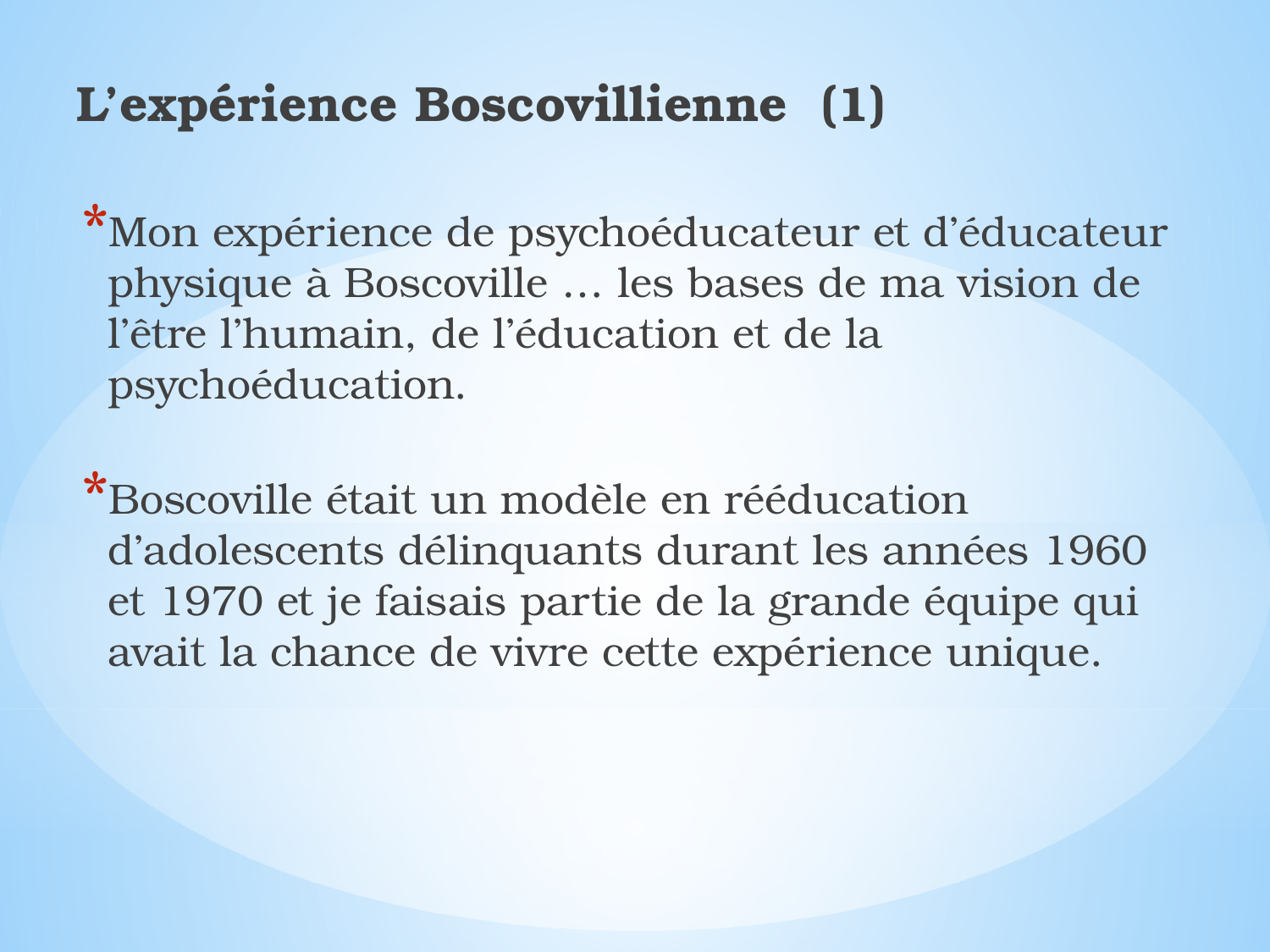

L’expérience Boscovillienne  (1)
Mon expérience de psychoéducateur et d’éducateur physique à Boscoville … les bases de ma vision de l’être l’humain, de l’éducation et de la psychoéducation.
Boscoville était un modèle en rééducation d’adolescents délinquants durant les années 1960 et 1970 et je faisais partie de la grande équipe qui avait la chance de vivre cette expérience unique.